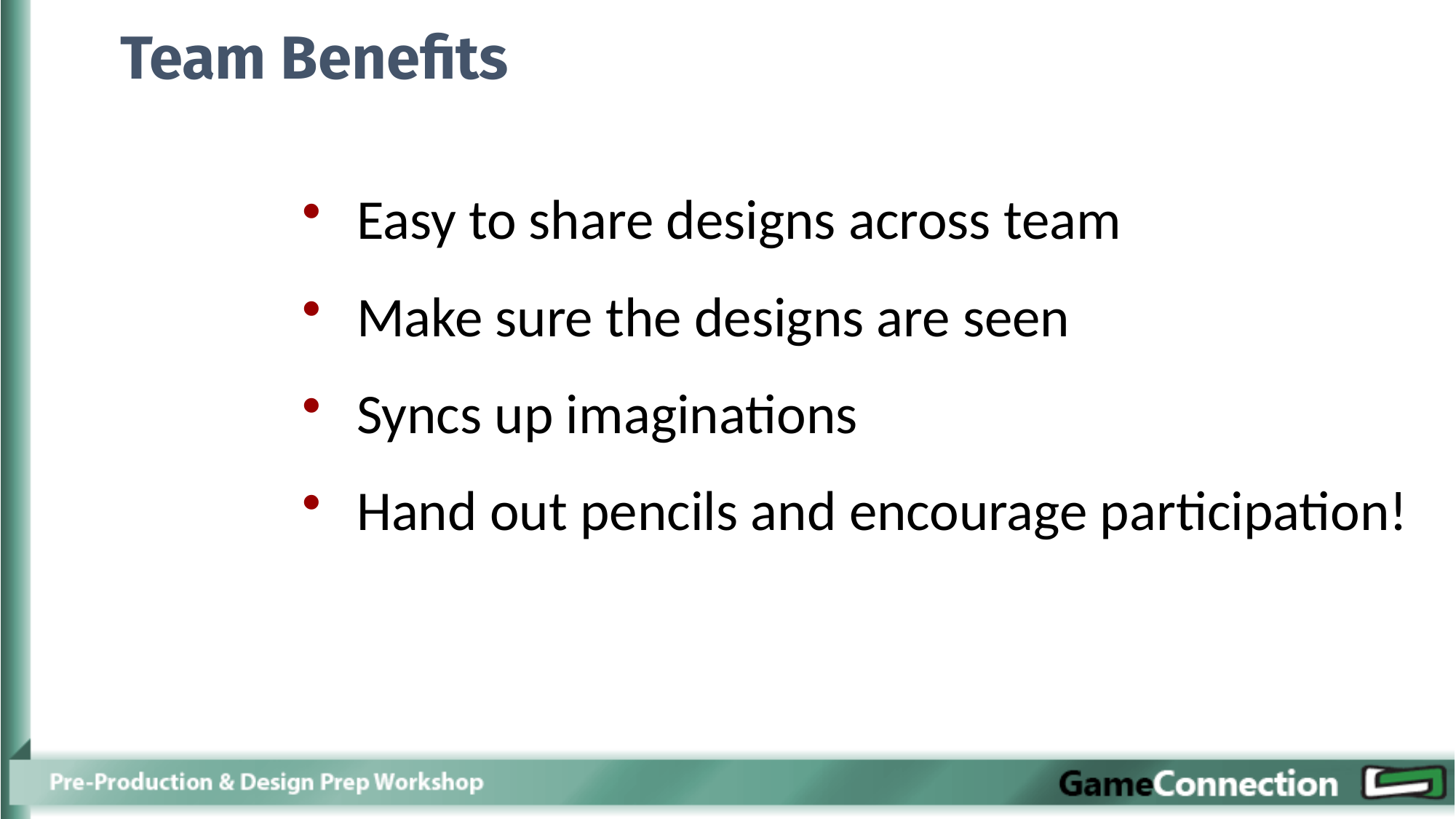

Team Benefits
Easy to share designs across team
Make sure the designs are seen
Syncs up imaginations
Hand out pencils and encourage participation!